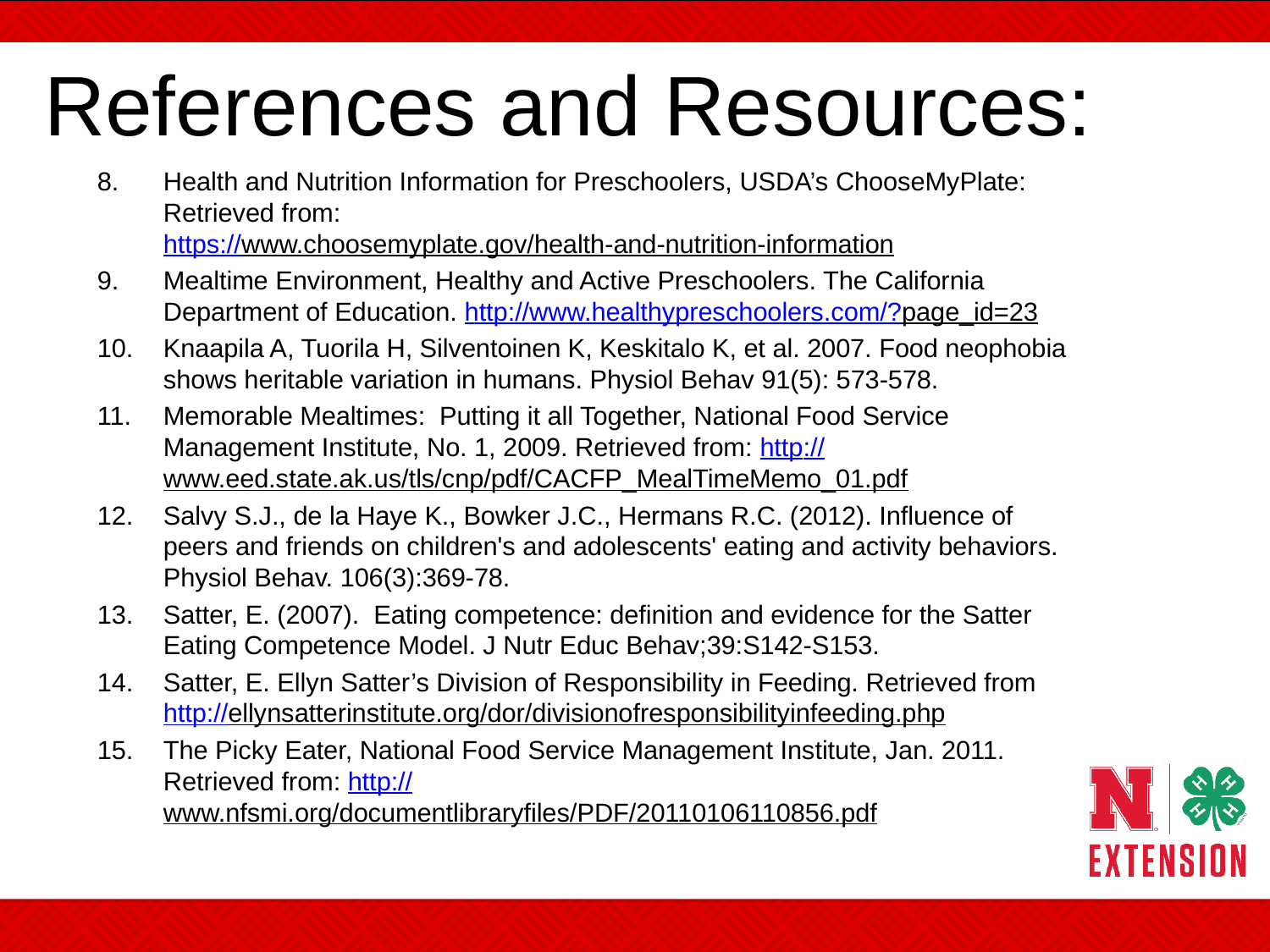

# References and Resources:
Health and Nutrition Information for Preschoolers, USDA’s ChooseMyPlate: Retrieved from:
https://www.choosemyplate.gov/health-and-nutrition-information
Mealtime Environment, Healthy and Active Preschoolers. The California Department of Education. http://www.healthypreschoolers.com/?page_id=23
Knaapila A, Tuorila H, Silventoinen K, Keskitalo K, et al. 2007. Food neophobia shows heritable variation in humans. Physiol Behav 91(5): 573-578.
Memorable Mealtimes:  Putting it all Together, National Food Service Management Institute, No. 1, 2009. Retrieved from: http://www.eed.state.ak.us/tls/cnp/pdf/CACFP_MealTimeMemo_01.pdf
Salvy S.J., de la Haye K., Bowker J.C., Hermans R.C. (2012). Influence of peers and friends on children's and adolescents' eating and activity behaviors. Physiol Behav. 106(3):369-78.
Satter, E. (2007).  Eating competence: definition and evidence for the Satter Eating Competence Model. J Nutr Educ Behav;39:S142-S153.
Satter, E. Ellyn Satter’s Division of Responsibility in Feeding. Retrieved from http://ellynsatterinstitute.org/dor/divisionofresponsibilityinfeeding.php
The Picky Eater, National Food Service Management Institute, Jan. 2011. Retrieved from: http://www.nfsmi.org/documentlibraryfiles/PDF/20110106110856.pdf